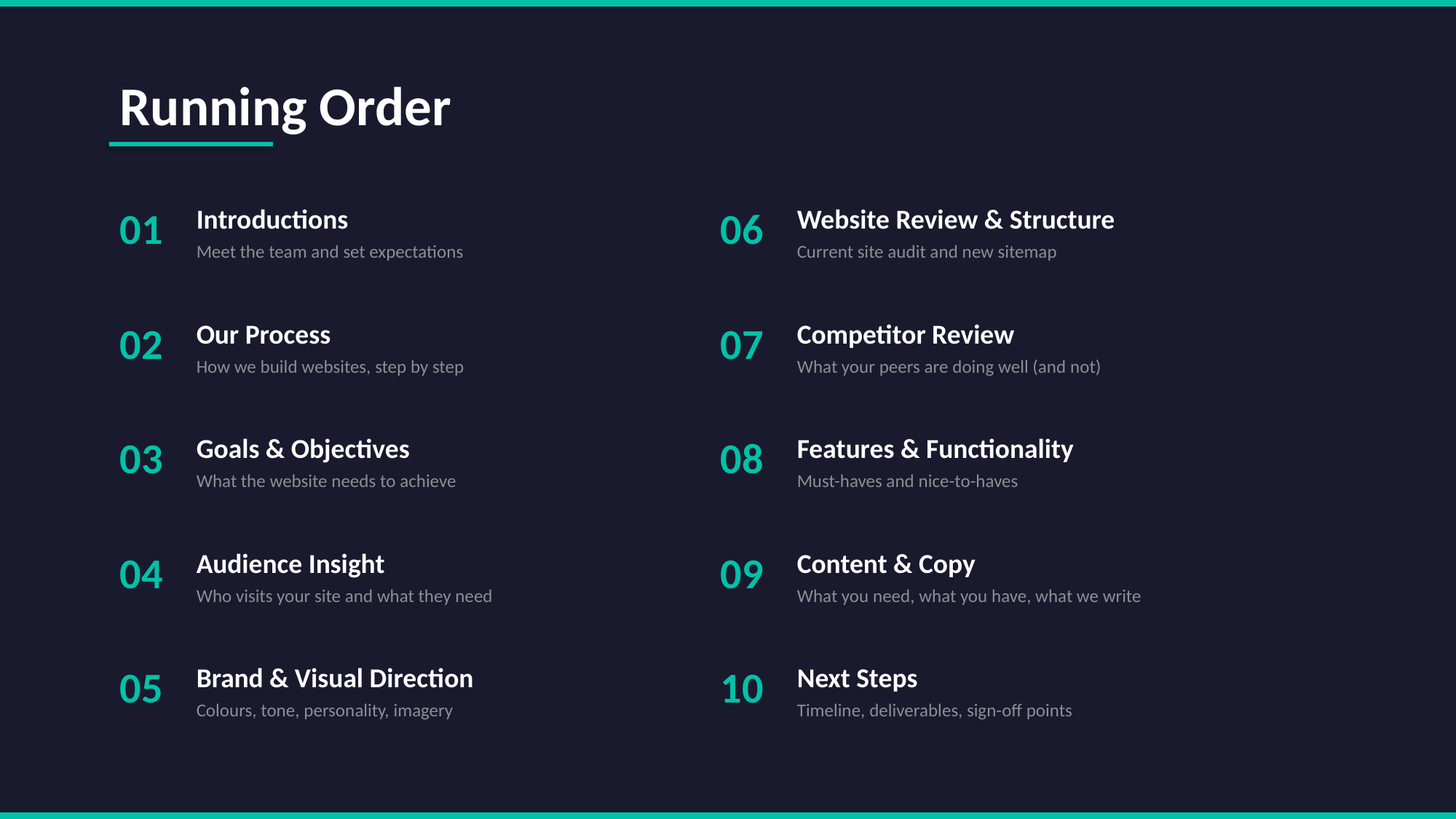

Running Order

01
Introductions
06
Website Review & Structure
Meet the team and set expectations
Current site audit and new sitemap
02
Our Process
07
Competitor Review
How we build websites, step by step
What your peers are doing well (and not)
03
Goals & Objectives
08
Features & Functionality
What the website needs to achieve
Must-haves and nice-to-haves
04
Audience Insight
09
Content & Copy
Who visits your site and what they need
What you need, what you have, what we write
05
Brand & Visual Direction
10
Next Steps
Colours, tone, personality, imagery
Timeline, deliverables, sign-off points